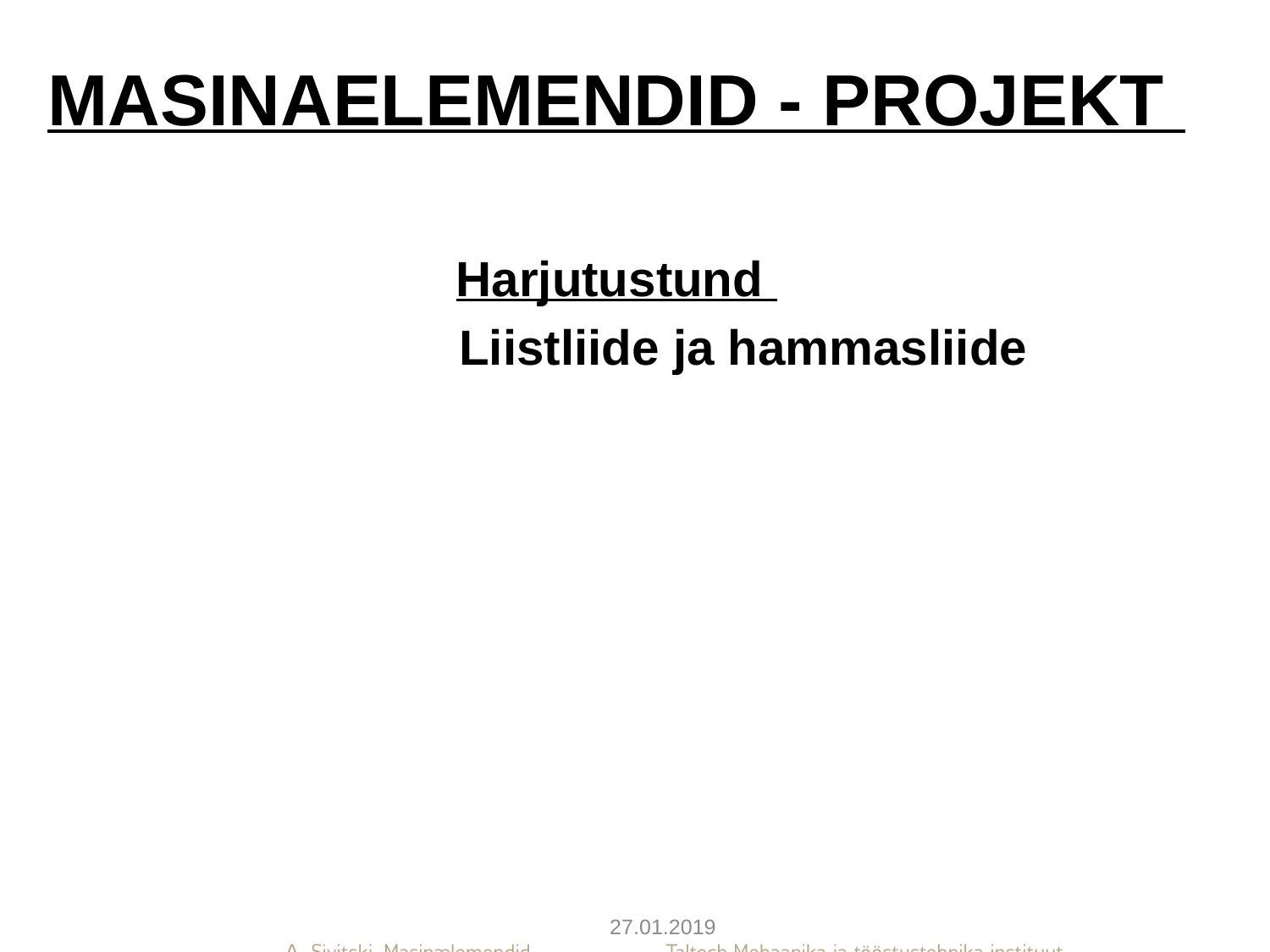

MASINAELEMENDID - PROJEKT

Harjutustund
		Liistliide ja hammasliide

	A. Sivitski, Masinaelemendid 		Taltech Mehaanika ja tööstustehnika instituut
27.01.2019